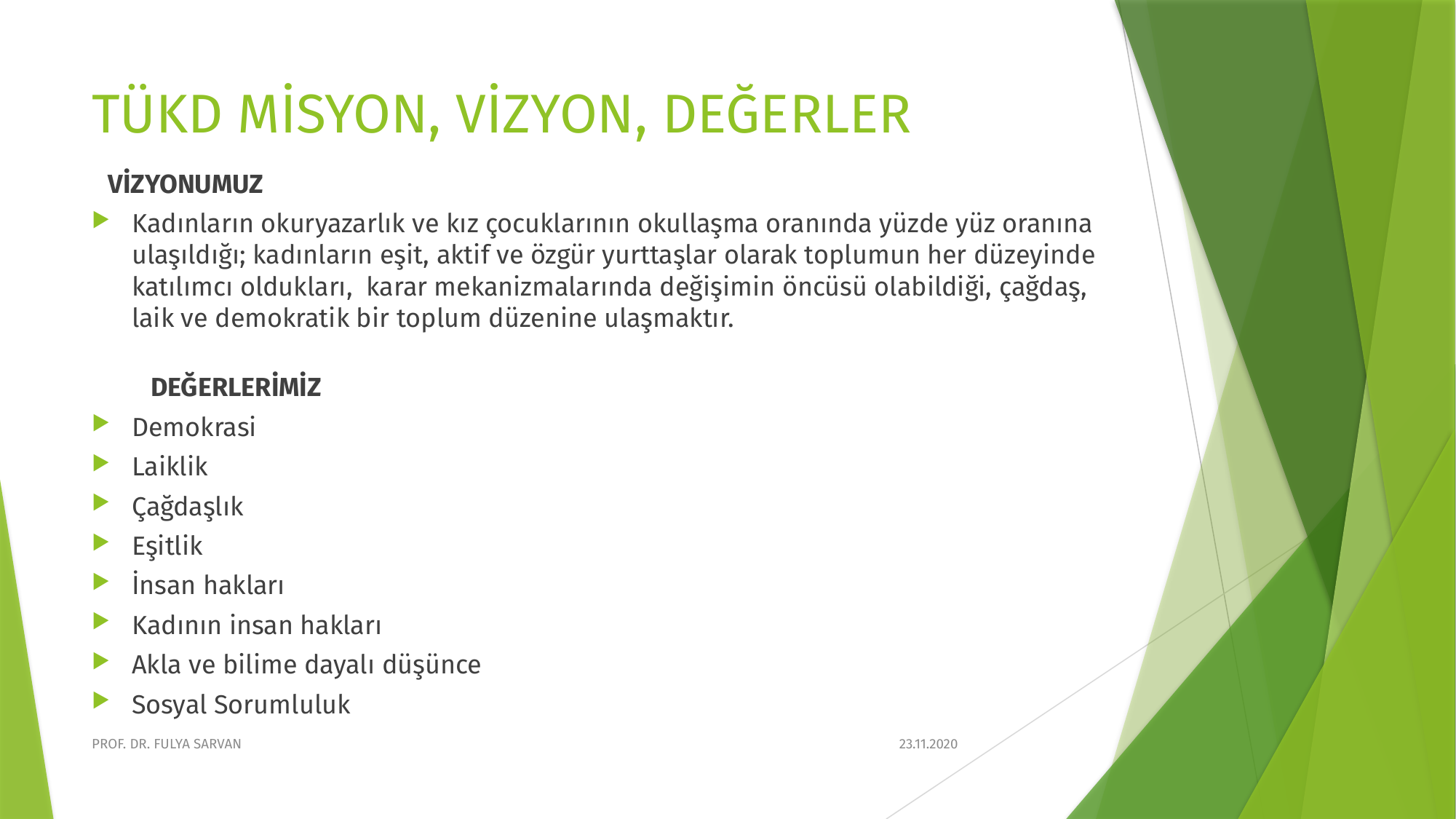

# TÜKD MİSYON, VİZYON, DEĞERLER
    VİZYONUMUZ
Kadınların okuryazarlık ve kız çocuklarının okullaşma oranında yüzde yüz oranına ulaşıldığı; kadınların eşit, aktif ve özgür yurttaşlar olarak toplumun her düzeyinde katılımcı oldukları,  karar mekanizmalarında değişimin öncüsü olabildiği, çağdaş, laik ve demokratik bir toplum düzenine ulaşmaktır.

	DEĞERLERİMİZ
	Demokrasi
	Laiklik
	Çağdaşlık
	Eşitlik
	İnsan hakları
	Kadının insan hakları
	Akla ve bilime dayalı düşünce
	Sosyal Sorumluluk

PROF. DR. FULYA SARVAN
23.11.2020